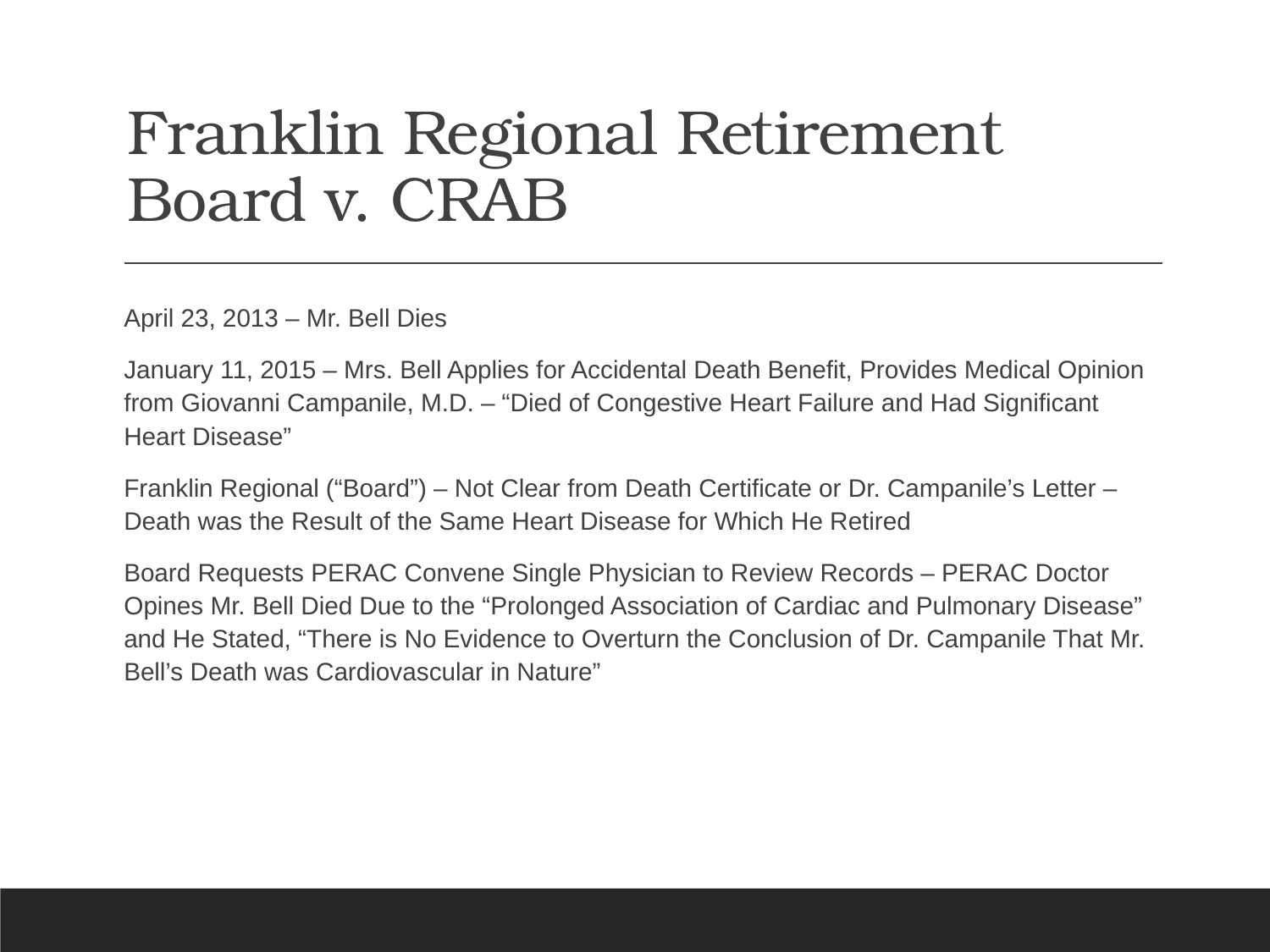

# Franklin Regional Retirement Board v. CRAB
April 23, 2013 – Mr. Bell Dies
January 11, 2015 – Mrs. Bell Applies for Accidental Death Benefit, Provides Medical Opinion from Giovanni Campanile, M.D. – “Died of Congestive Heart Failure and Had Significant Heart Disease”
Franklin Regional (“Board”) – Not Clear from Death Certificate or Dr. Campanile’s Letter – Death was the Result of the Same Heart Disease for Which He Retired
Board Requests PERAC Convene Single Physician to Review Records – PERAC Doctor Opines Mr. Bell Died Due to the “Prolonged Association of Cardiac and Pulmonary Disease” and He Stated, “There is No Evidence to Overturn the Conclusion of Dr. Campanile That Mr. Bell’s Death was Cardiovascular in Nature”